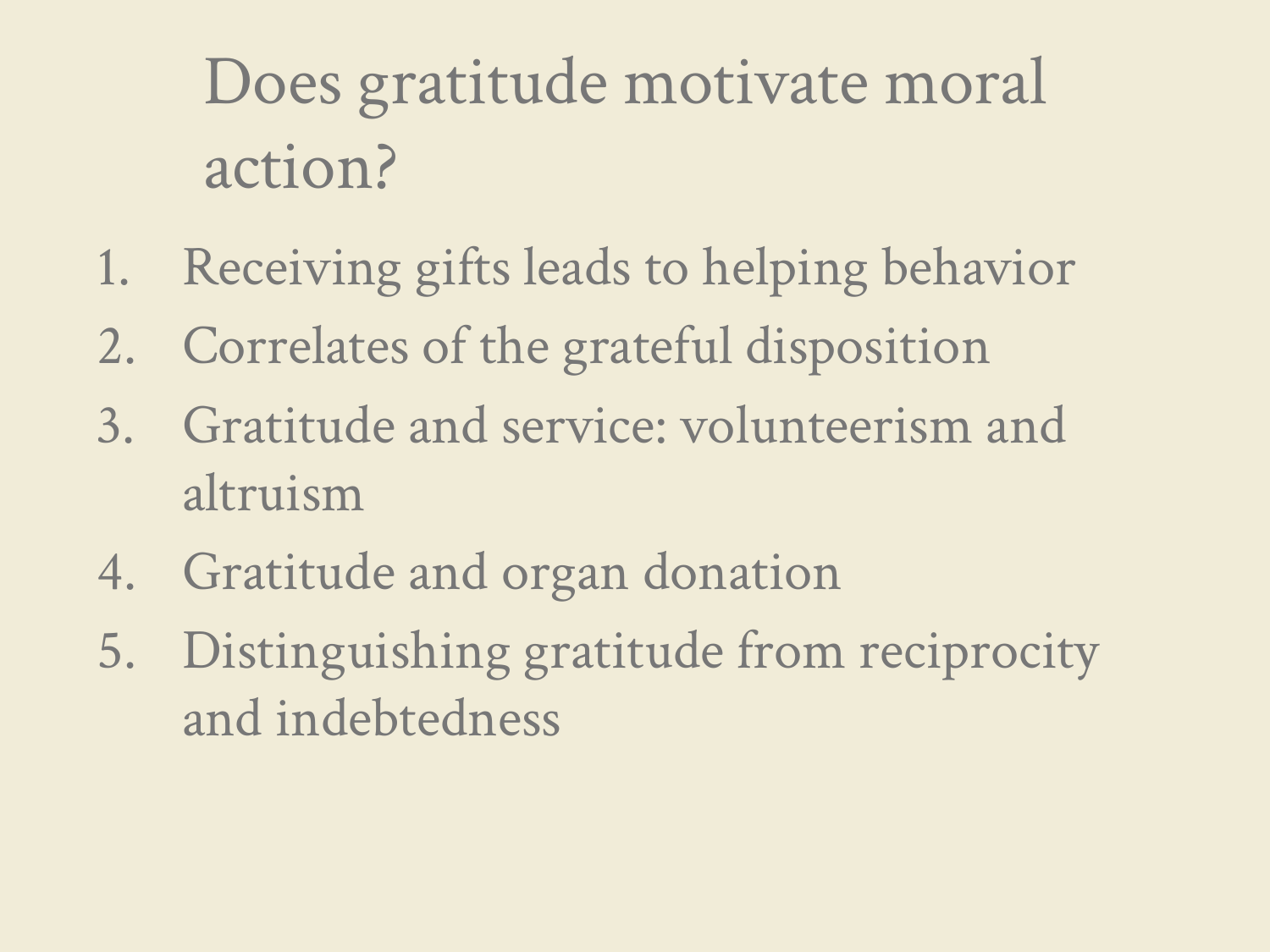

# Does gratitude motivate moral action?
Receiving gifts leads to helping behavior
Correlates of the grateful disposition
Gratitude and service: volunteerism and altruism
Gratitude and organ donation
Distinguishing gratitude from reciprocity and indebtedness